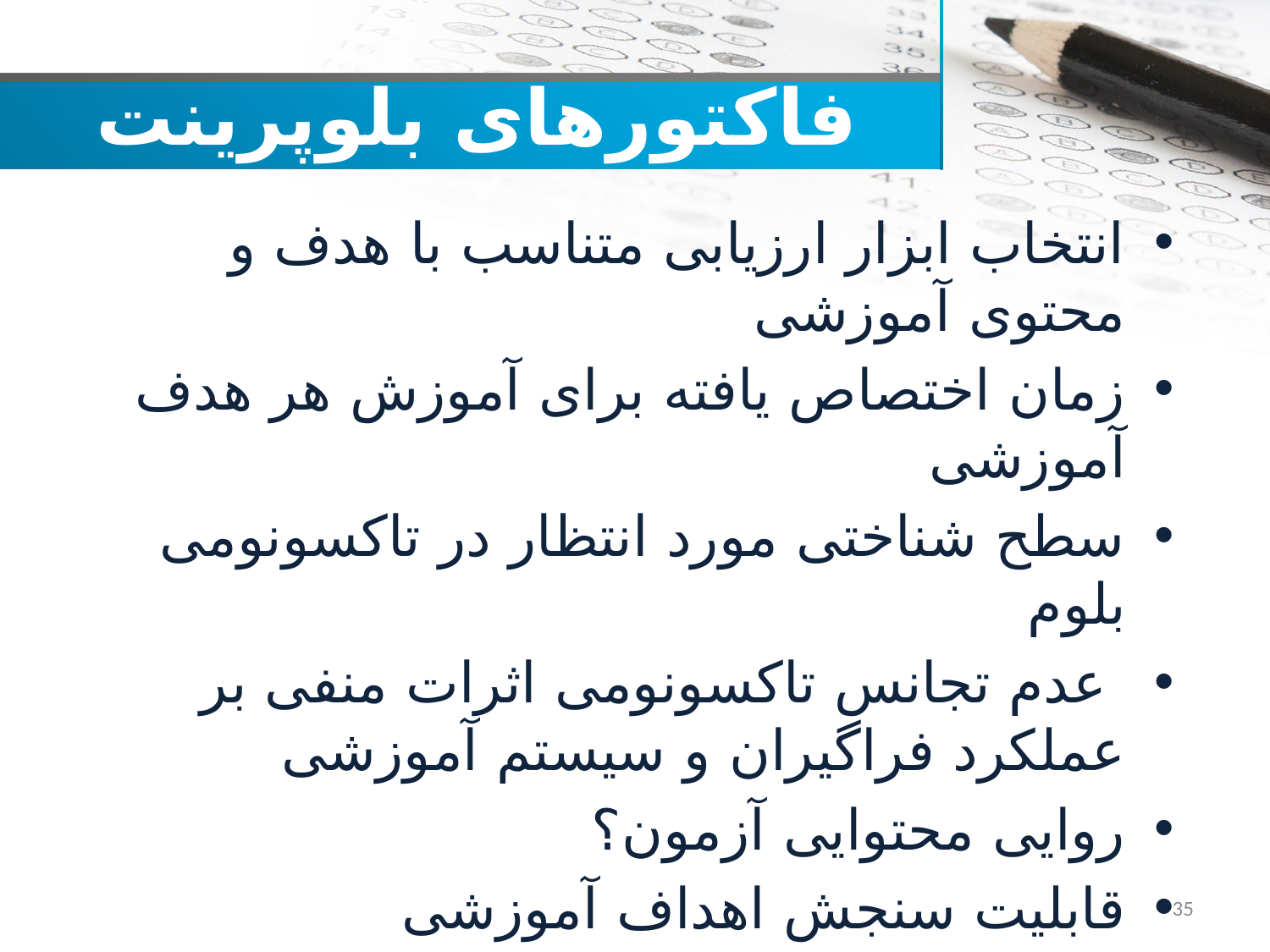

# فاکتورهای بلوپرینت
انتخاب ابزار ارزیابی متناسب با هدف و محتوی آموزشی
زمان اختصاص یافته برای آموزش هر هدف آموزشی
سطح شناختی مورد انتظار در تاکسونومی بلوم
 عدم تجانس تاکسونومی اثرات منفی بر عملکرد فراگیران و سیستم آموزشی
روایی محتوایی آزمون؟
قابلیت سنجش اهداف آموزشی
35